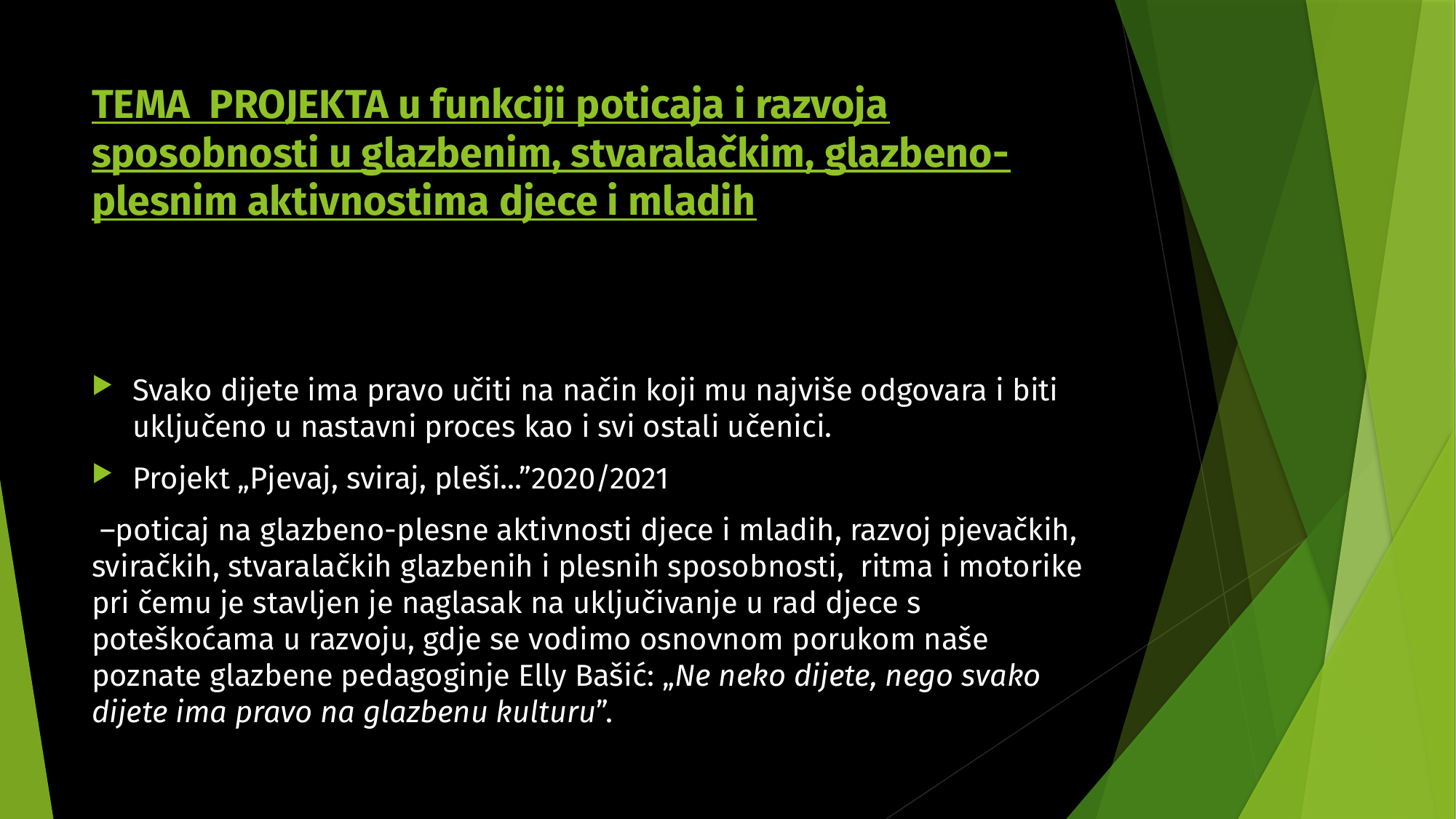

# TEMA  PROJEKTA u funkciji poticaja i razvoja sposobnosti u glazbenim, stvaralačkim, glazbeno-plesnim aktivnostima djece i mladih
Svako dijete ima pravo učiti na način koji mu najviše odgovara i biti uključeno u nastavni proces kao i svi ostali učenici.
Projekt „Pjevaj, sviraj, pleši...”2020/2021
 –poticaj na glazbeno-plesne aktivnosti djece i mladih, razvoj pjevačkih, sviračkih, stvaralačkih glazbenih i plesnih sposobnosti,  ritma i motorike  pri čemu je stavljen je naglasak na uključivanje u rad djece s poteškoćama u razvoju, gdje se vodimo osnovnom porukom naše poznate glazbene pedagoginje Elly Bašić: „Ne neko dijete, nego svako dijete ima pravo na glazbenu kulturu”.